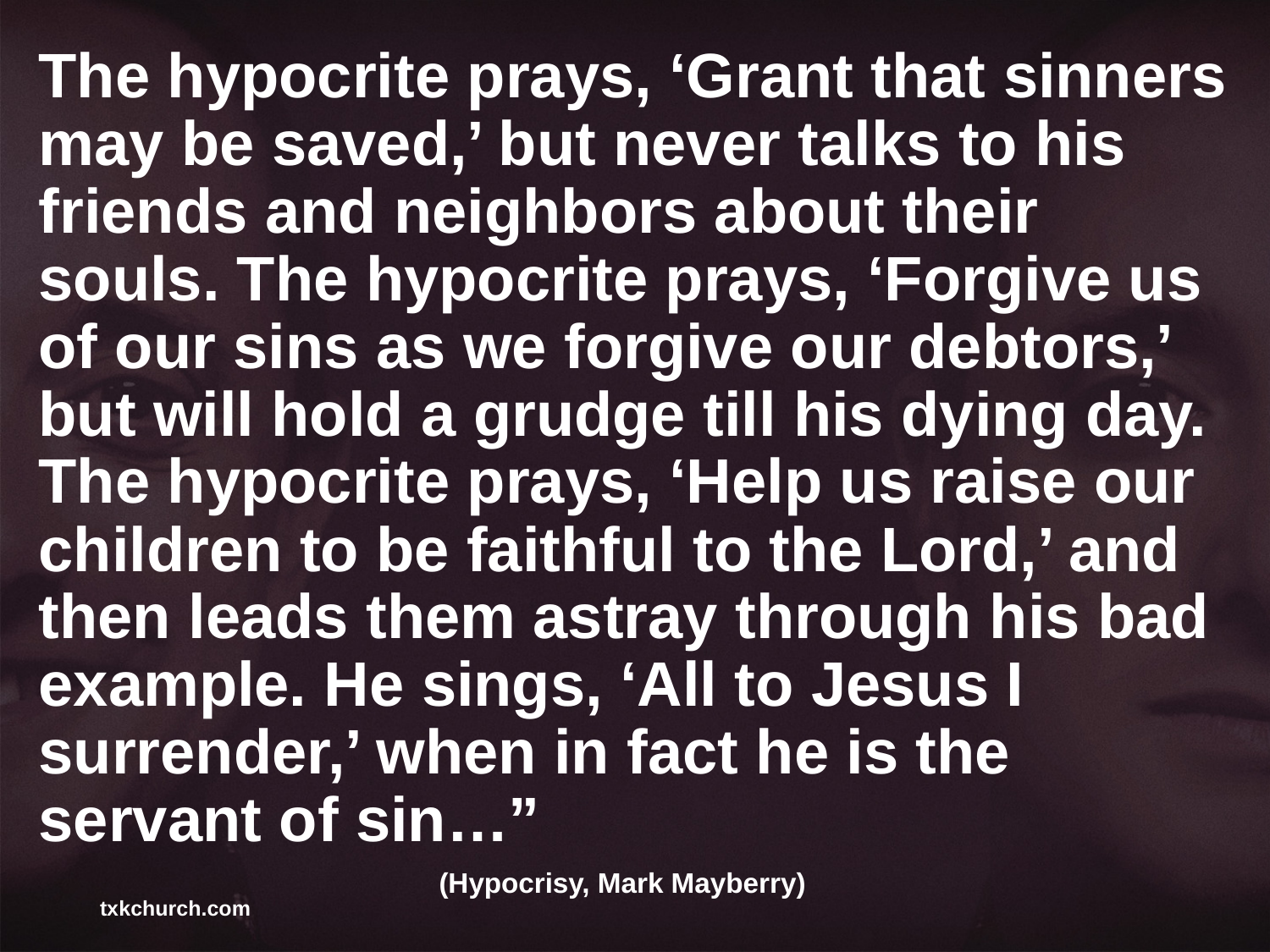

The hypocrite prays, ‘Grant that sinners may be saved,’ but never talks to his friends and neighbors about their souls. The hypocrite prays, ‘Forgive us of our sins as we forgive our debtors,’ but will hold a grudge till his dying day. The hypocrite prays, ‘Help us raise our children to be faithful to the Lord,’ and then leads them astray through his bad example. He sings, ‘All to Jesus I surrender,’ when in fact he is the servant of sin…”
			        	         		     (Hypocrisy, Mark Mayberry)
txkchurch.com